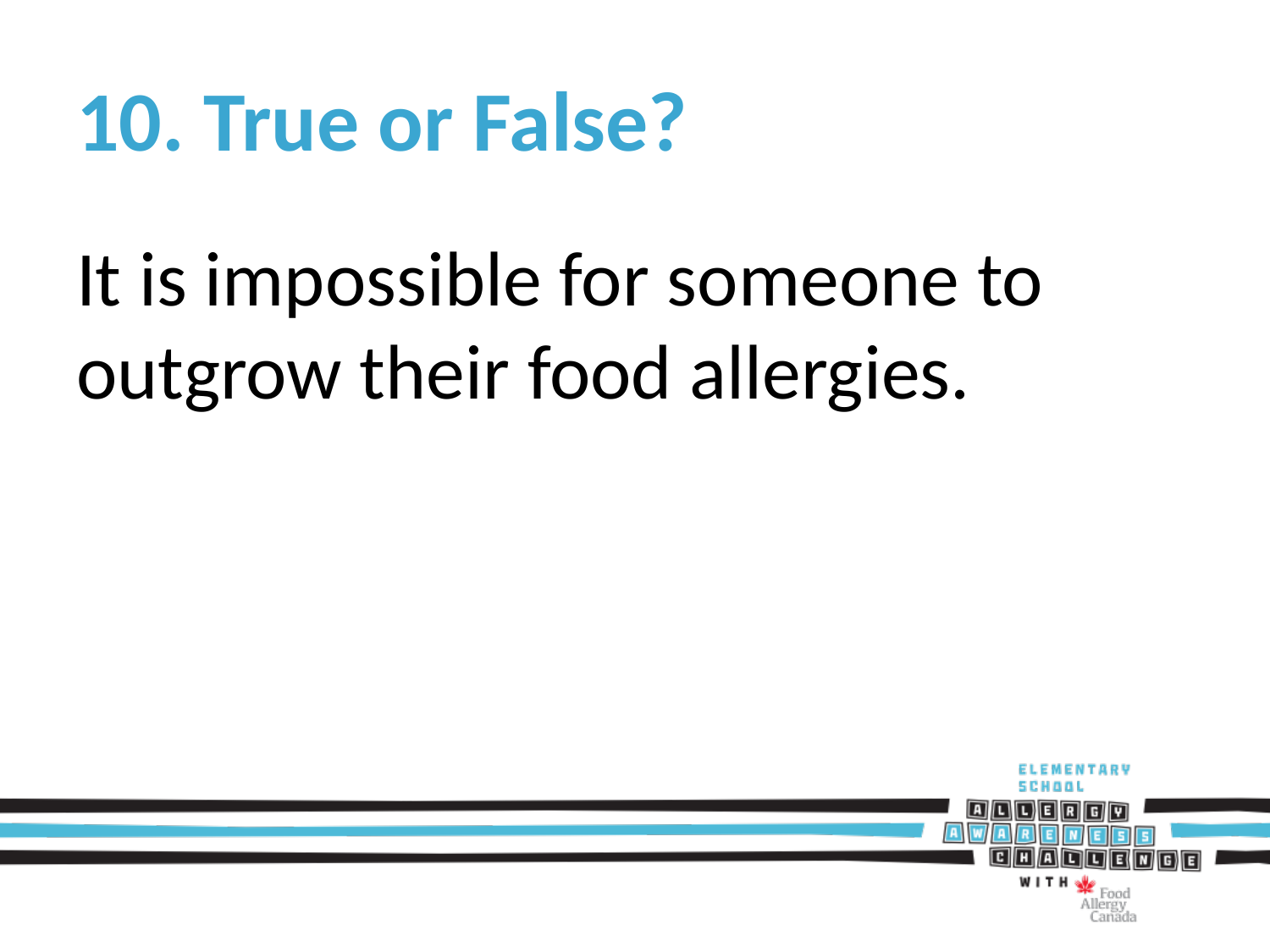

# 10. True or False?
It is impossible for someone to outgrow their food allergies.